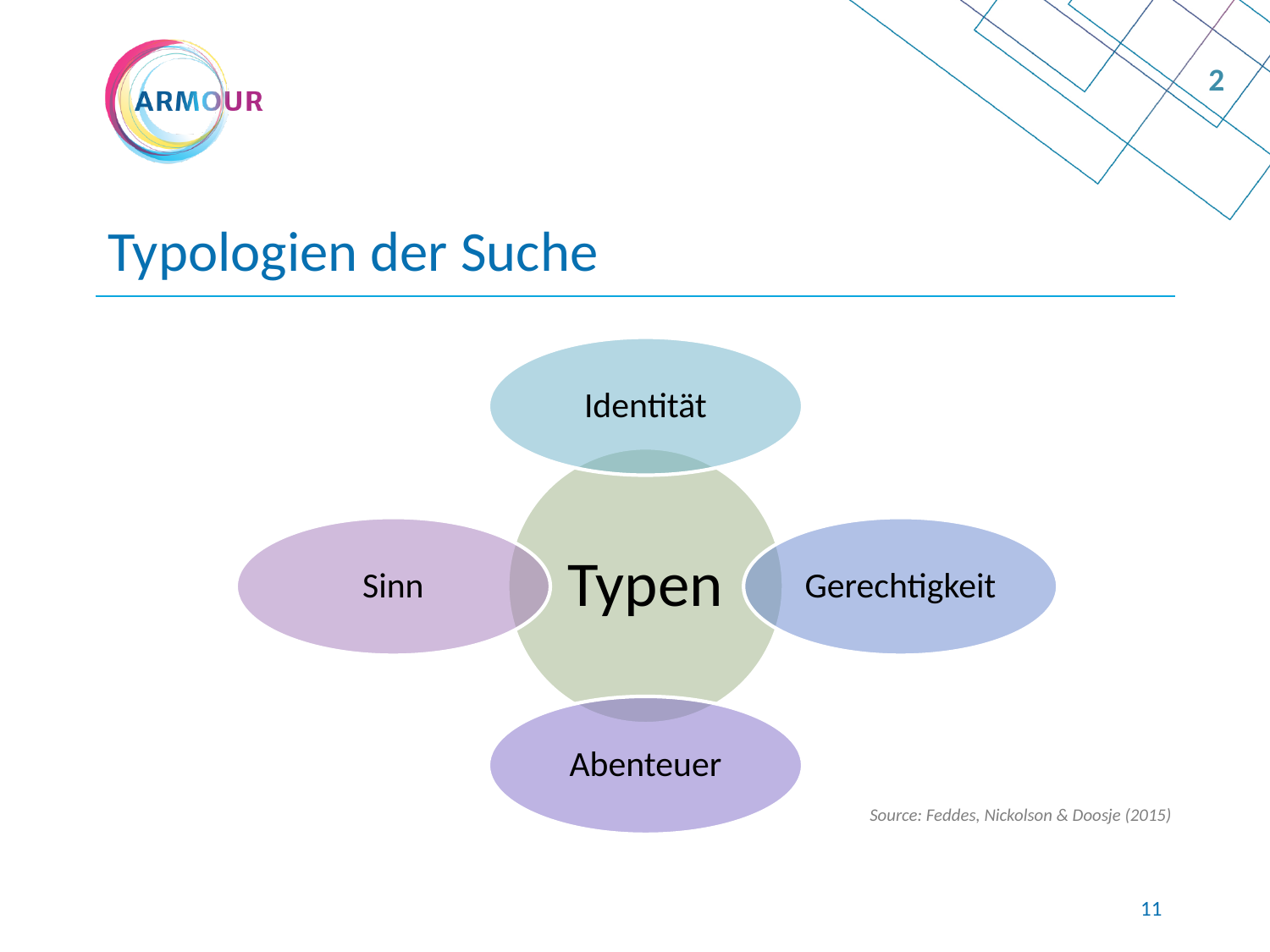

2
# Typologien der Suche
Typen
Identität
Gerechtigkeit
Abenteuer
Sinn
Source: Feddes, Nickolson & Doosje (2015)
11